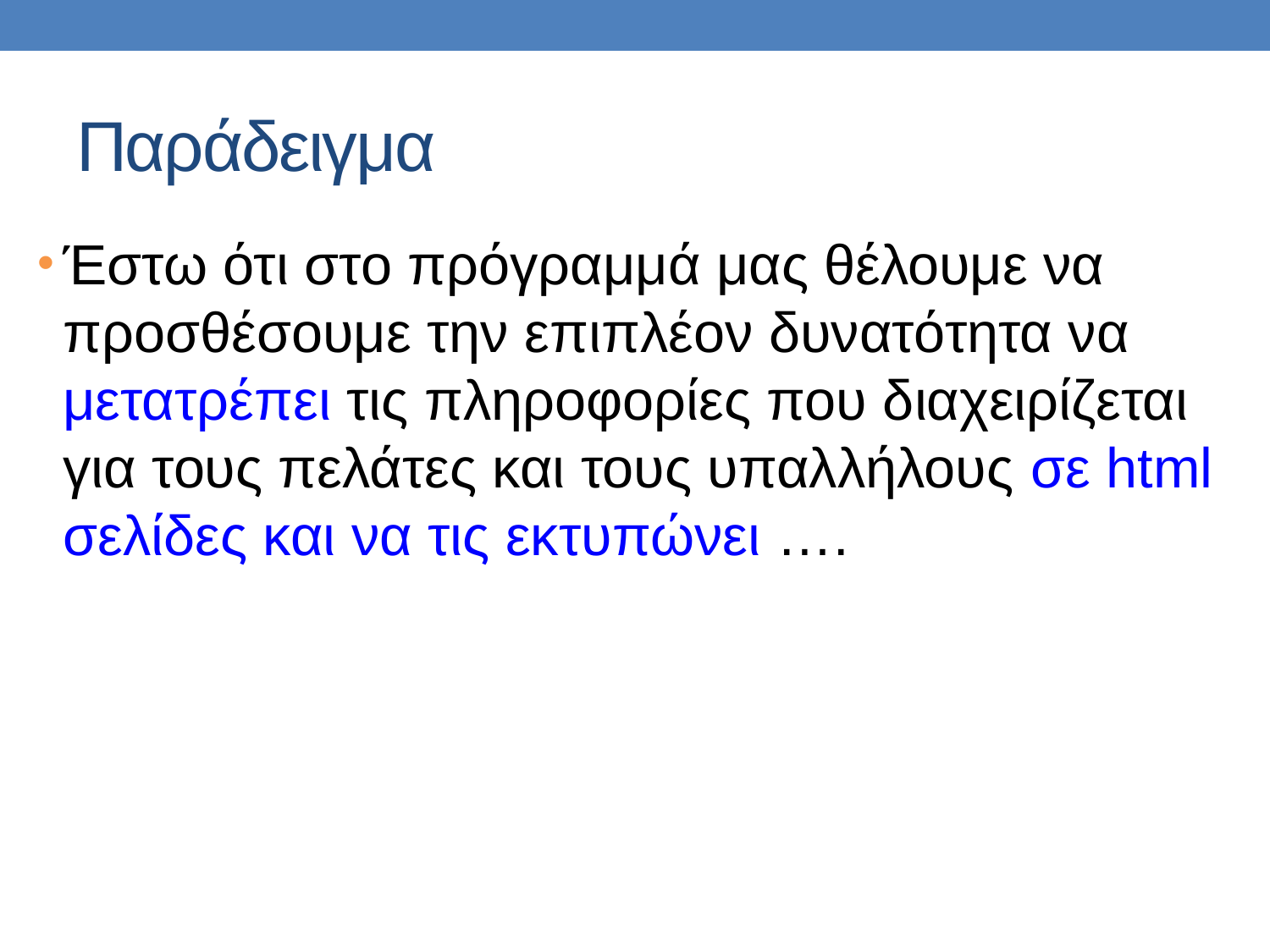

# Παράδειγμα
Έστω ότι στο πρόγραμμά μας θέλουμε να προσθέσουμε την επιπλέον δυνατότητα να μετατρέπει τις πληροφορίες που διαχειρίζεται για τους πελάτες και τους υπαλλήλους σε html σελίδες και να τις εκτυπώνει ….